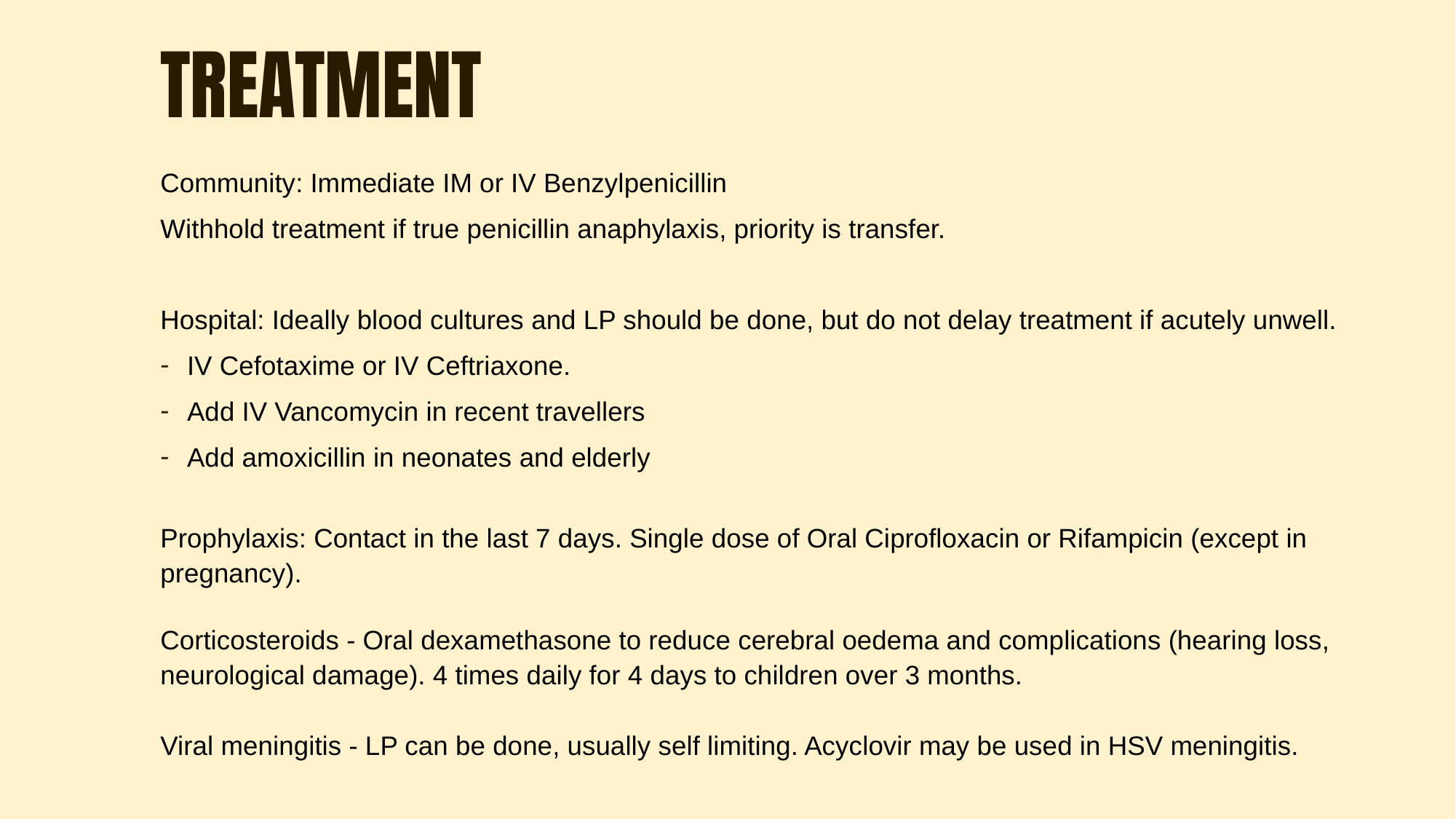

# TREATMENT
Community: Immediate IM or IV Benzylpenicillin
Withhold treatment if true penicillin anaphylaxis, priority is transfer.

Hospital: Ideally blood cultures and LP should be done, but do not delay treatment if acutely unwell.
IV Cefotaxime or IV Ceftriaxone.
Add IV Vancomycin in recent travellers
Add amoxicillin in neonates and elderly

Prophylaxis: Contact in the last 7 days. Single dose of Oral Ciprofloxacin or Rifampicin (except in pregnancy).

Corticosteroids - Oral dexamethasone to reduce cerebral oedema and complications (hearing loss, neurological damage). 4 times daily for 4 days to children over 3 months.

Viral meningitis - LP can be done, usually self limiting. Acyclovir may be used in HSV meningitis.